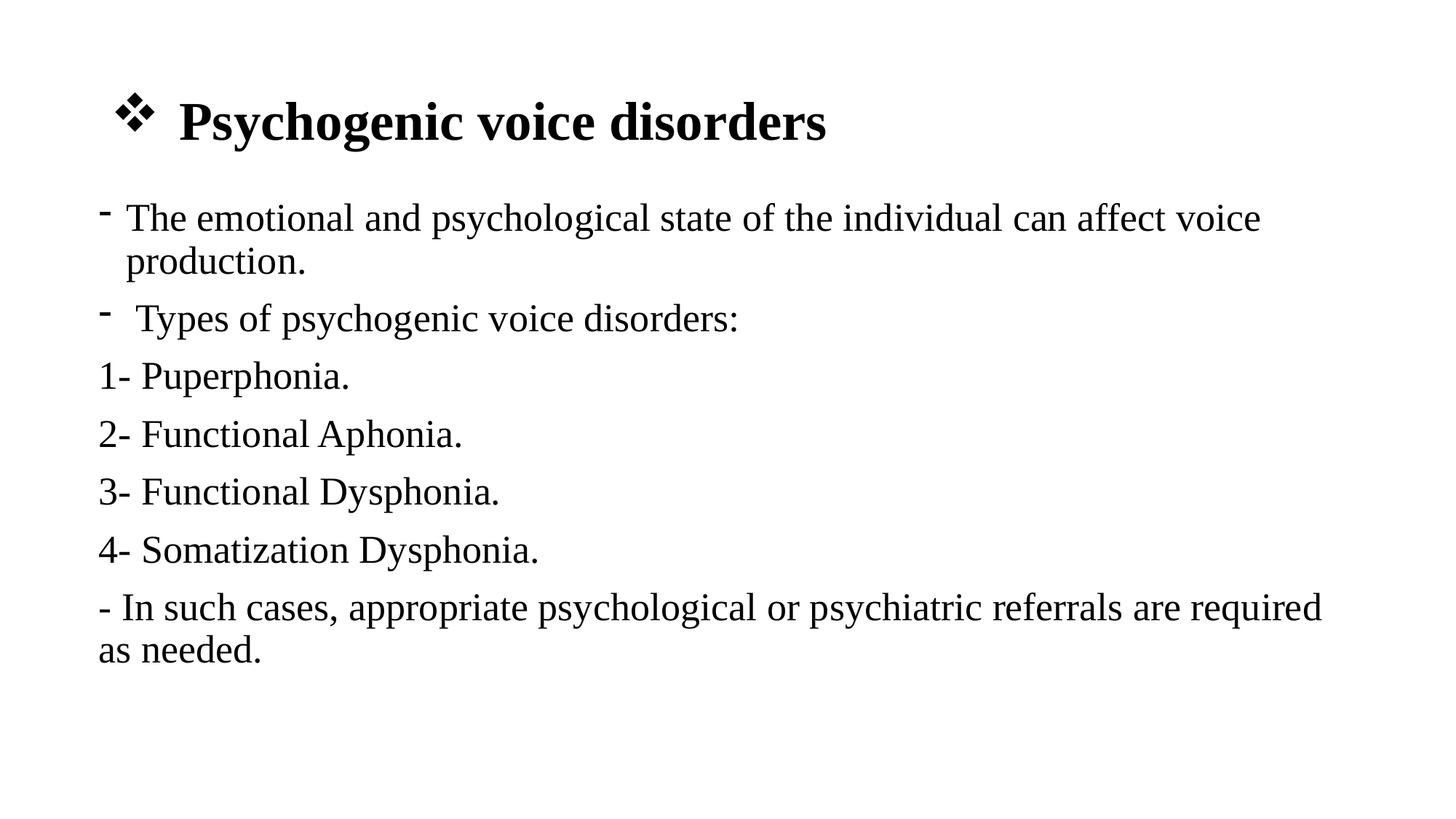

# Psychogenic voice disorders
The emotional and psychological state of the individual can affect voice production.
 Types of psychogenic voice disorders:
1- Puperphonia.
2- Functional Aphonia.
3- Functional Dysphonia.
4- Somatization Dysphonia.
- In such cases, appropriate psychological or psychiatric referrals are required as needed.